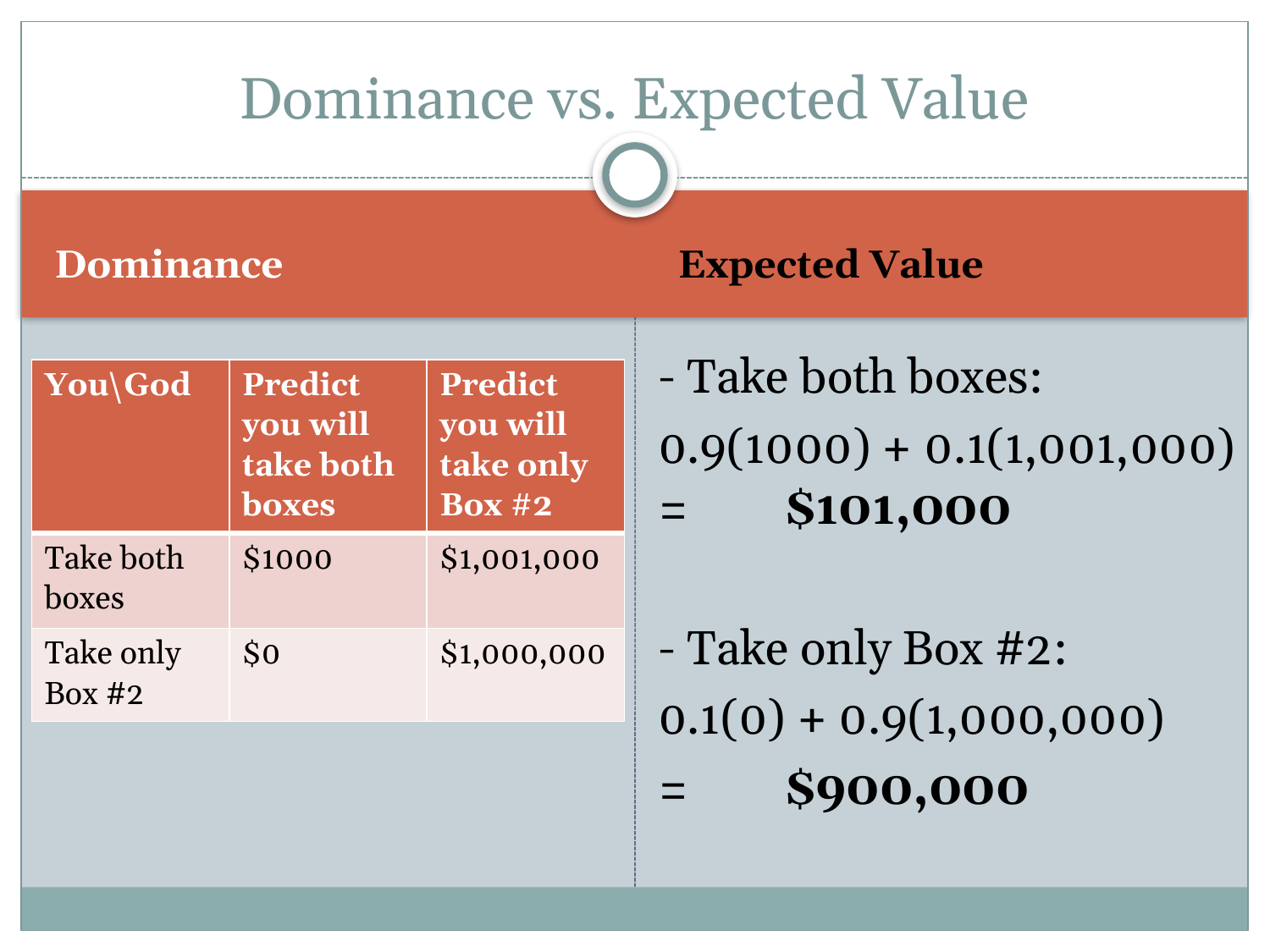

# Dominance vs. Expected Value
Dominance
Expected Value
- Take both boxes:
0.9(1000) + 0.1(1,001,000) =	$101,000

- Take only Box #2:
0.1(0) + 0.9(1,000,000)
= 	$900,000
| You\God | Predict you will take both boxes | Predict you will take only Box #2 |
| --- | --- | --- |
| Take both boxes | $1000 | $1,001,000 |
| Take only Box #2 | $0 | $1,000,000 |